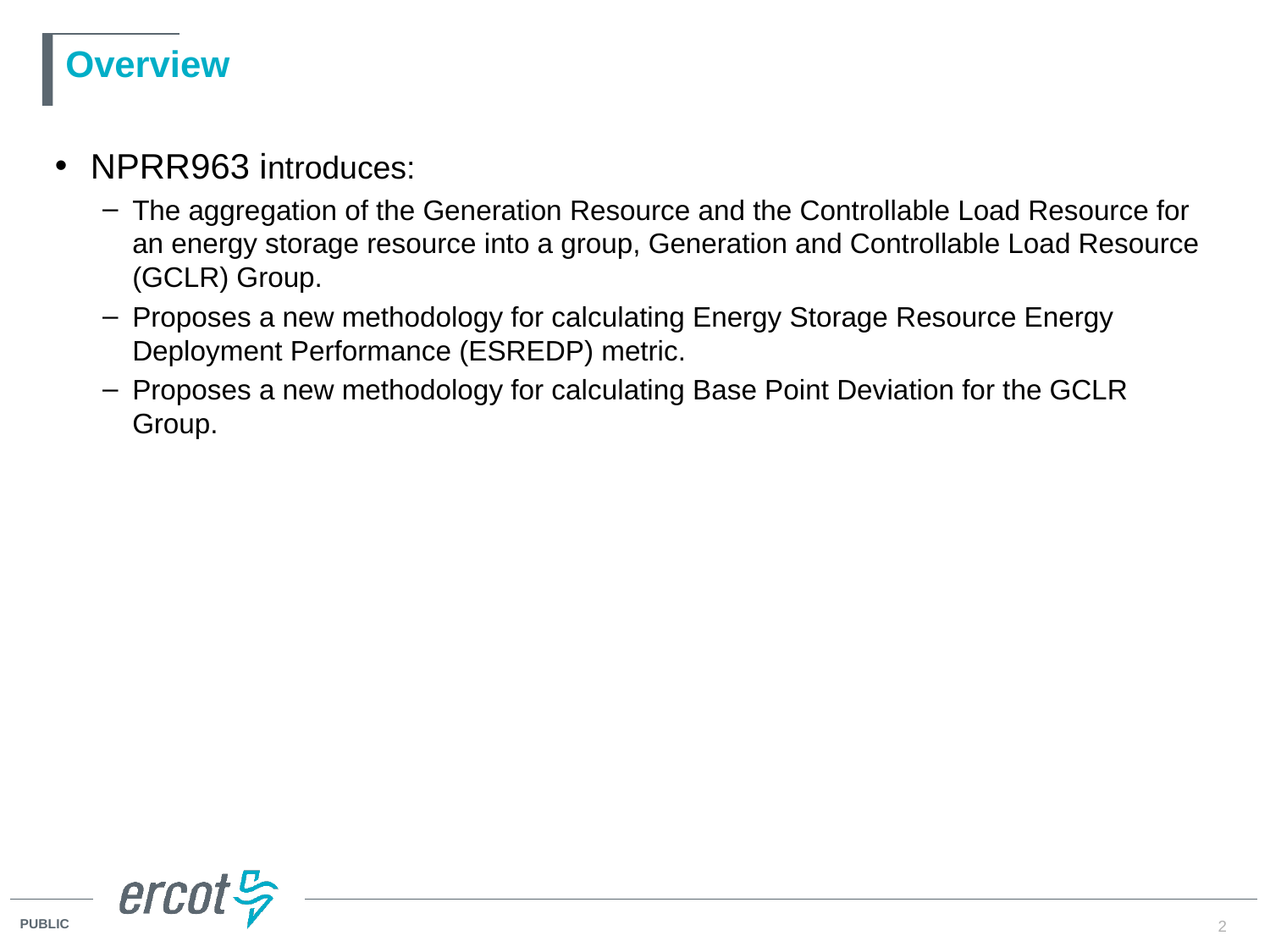

# Overview
NPRR963 introduces:
The aggregation of the Generation Resource and the Controllable Load Resource for an energy storage resource into a group, Generation and Controllable Load Resource (GCLR) Group.
Proposes a new methodology for calculating Energy Storage Resource Energy Deployment Performance (ESREDP) metric.
Proposes a new methodology for calculating Base Point Deviation for the GCLR Group.

2